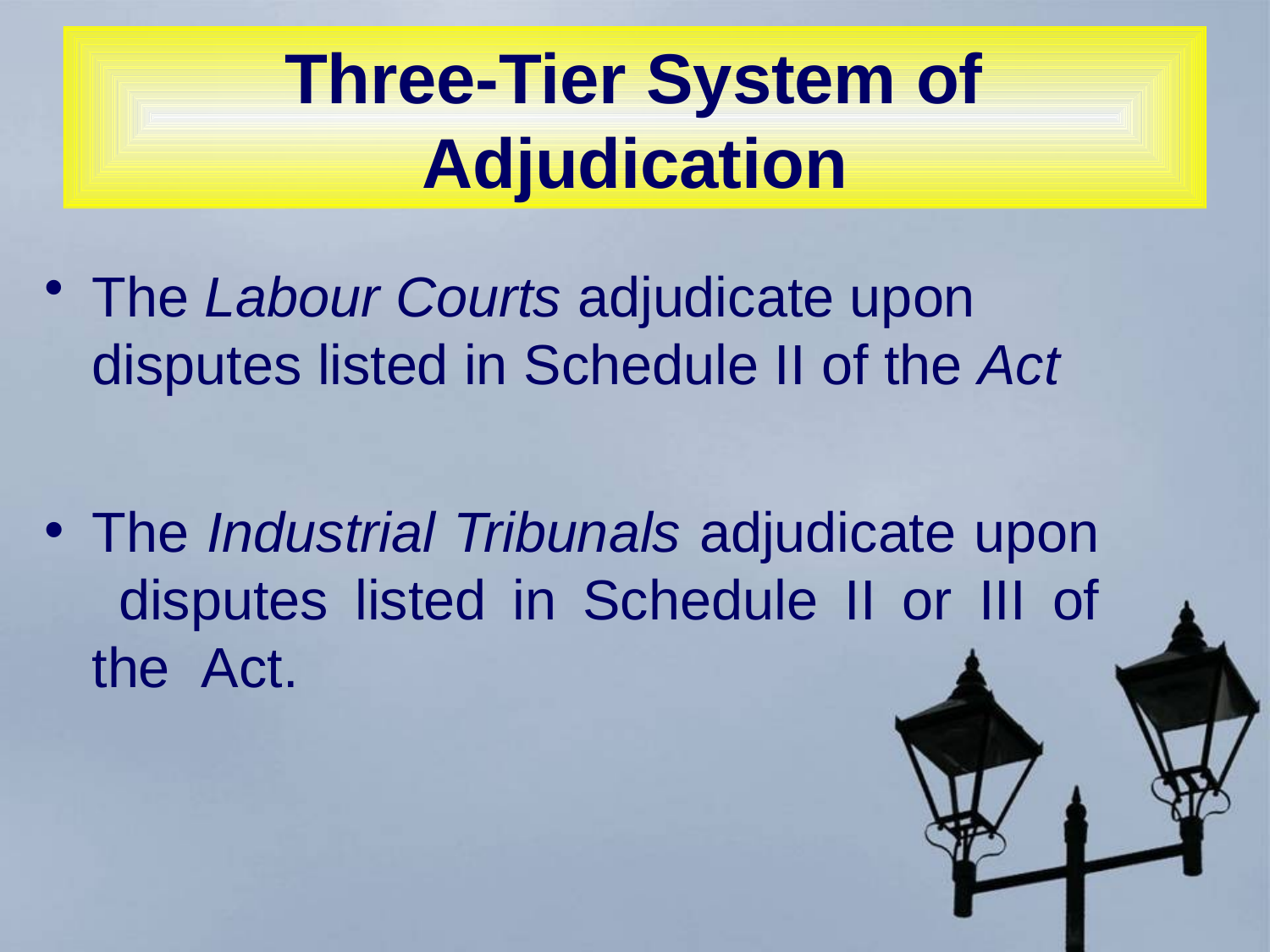

# Three-Tier System of
Adjudication
The Labour Courts adjudicate upon  disputes listed in Schedule II of the Act

The Industrial Tribunals adjudicate upon  disputes listed in Schedule II or III of the  Act.